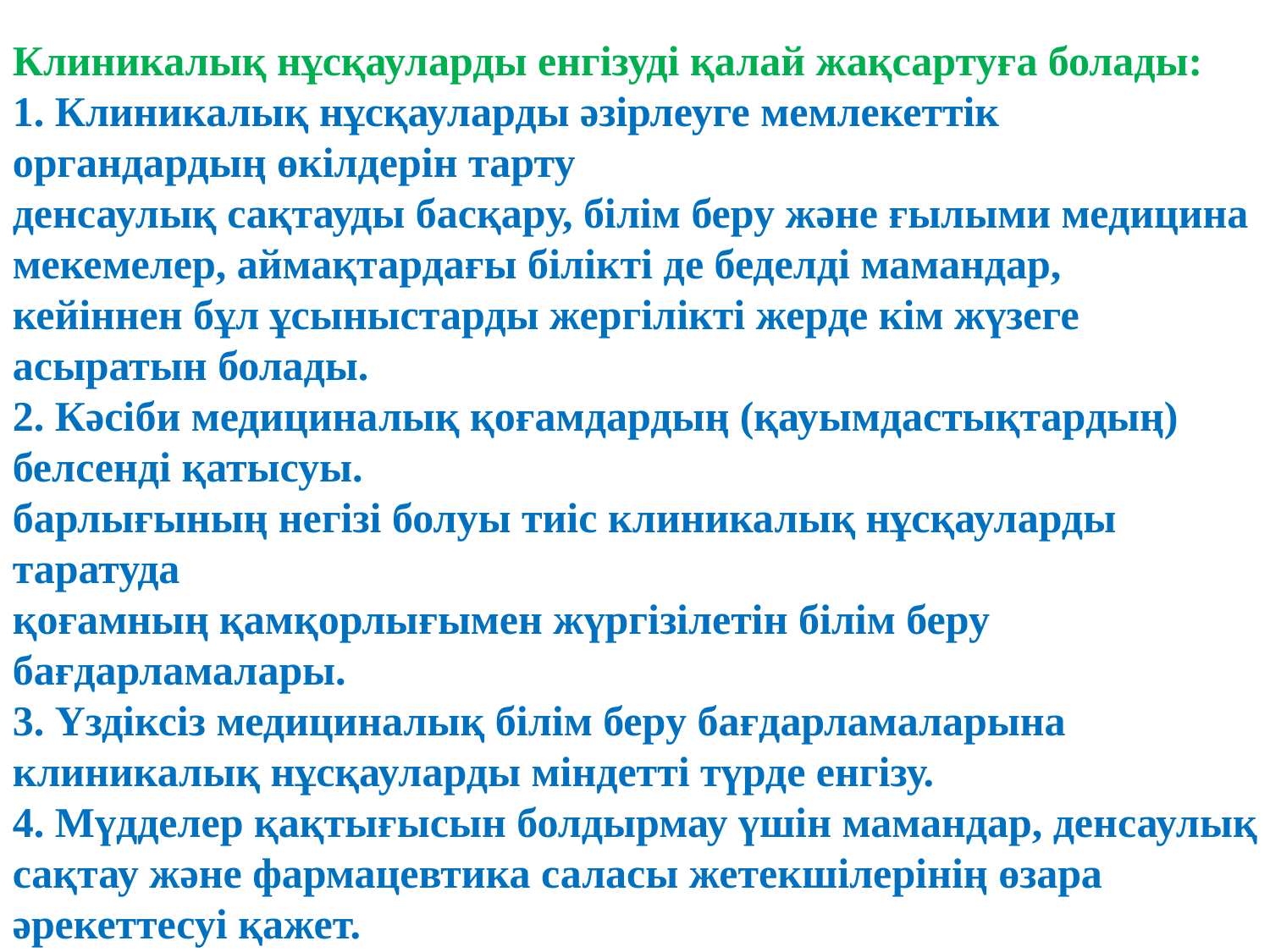

Клиникалық нұсқауларды енгізуді қалай жақсартуға болады:
1. Клиникалық нұсқауларды әзірлеуге мемлекеттік органдардың өкілдерін тарту
денсаулық сақтауды басқару, білім беру және ғылыми медицина
мекемелер, аймақтардағы білікті де беделді мамандар,
кейіннен бұл ұсыныстарды жергілікті жерде кім жүзеге асыратын болады.
2. Кәсіби медициналық қоғамдардың (қауымдастықтардың) белсенді қатысуы.
барлығының негізі болуы тиіс клиникалық нұсқауларды таратуда
қоғамның қамқорлығымен жүргізілетін білім беру бағдарламалары.
3. Үздіксіз медициналық білім беру бағдарламаларына клиникалық нұсқауларды міндетті түрде енгізу.
4. Мүдделер қақтығысын болдырмау үшін мамандар, денсаулық сақтау және фармацевтика саласы жетекшілерінің өзара әрекеттесуі қажет.